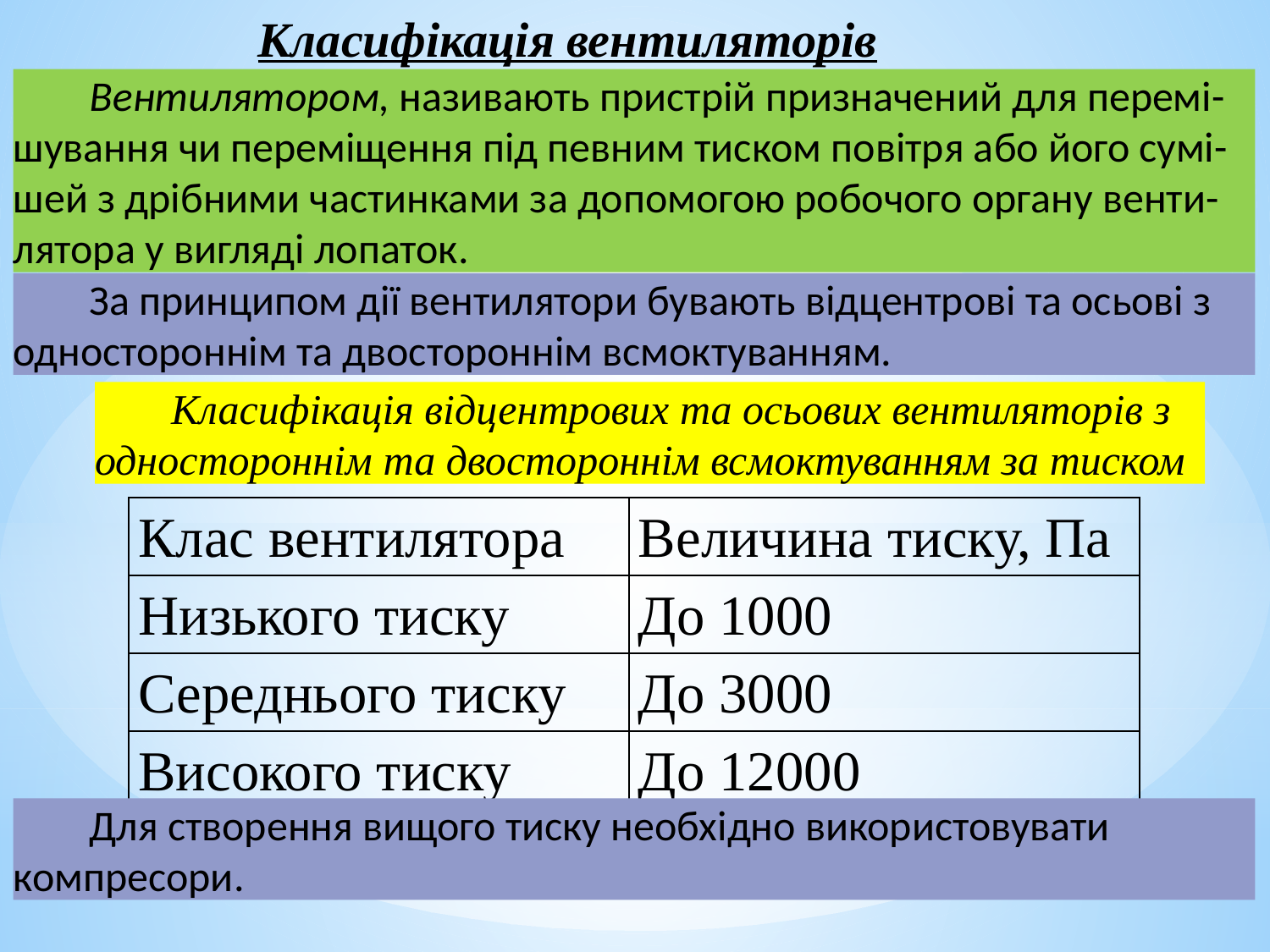

Класифікація вентиляторів
        Вентилятором, називають пристрій призначений для перемі-шування чи переміщення під певним тиском повітря або його сумі-шей з дрібними частинками за допомогою робочого органу венти-лятора у вигляді лопаток.
        За принципом дії вентилятори бувають відцентрові та осьові з одностороннім та двостороннім всмоктуванням.
        Класифікація відцентрових та осьових вентиляторів з одностороннім та двостороннім всмоктуванням за тиском
| Клас вентилятора | Величина тиску, Па |
| --- | --- |
| Низького тиску | До 1000 |
| Середнього тиску | До 3000 |
| Високого тиску | До 12000 |
        Для створення вищого тиску необхідно використовувати компресори.